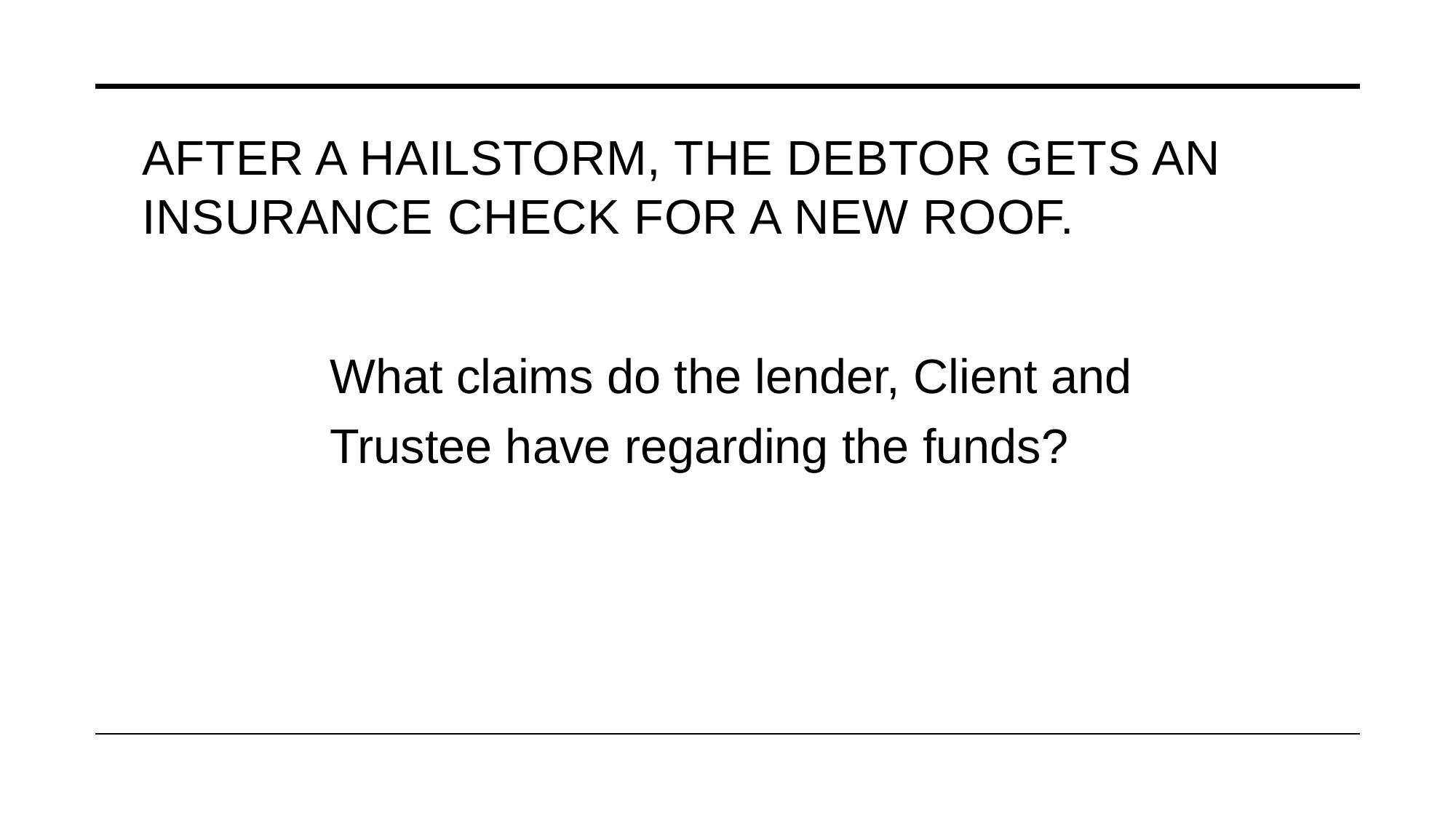

# After a hailstorm, the Debtor gets an insurance check for a new roof.
What claims do the lender, Client and Trustee have regarding the funds?